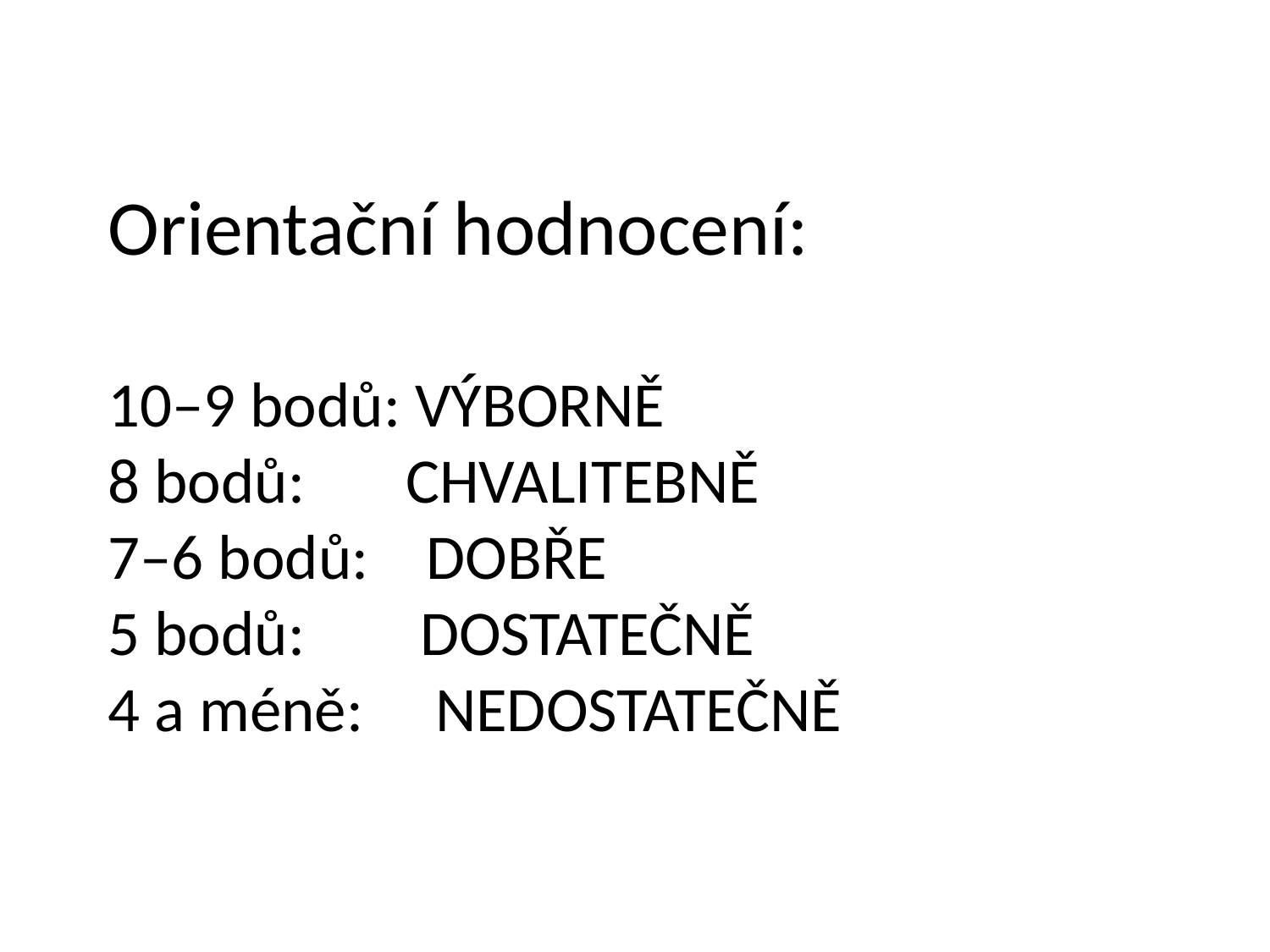

# Orientační hodnocení: 10–9 bodů: VÝBORNĚ 8 bodů:       CHVALITEBNĚ 7–6 bodů:    DOBŘE 5 bodů:        DOSTATEČNĚ 4 a méně:     NEDOSTATEČNĚ